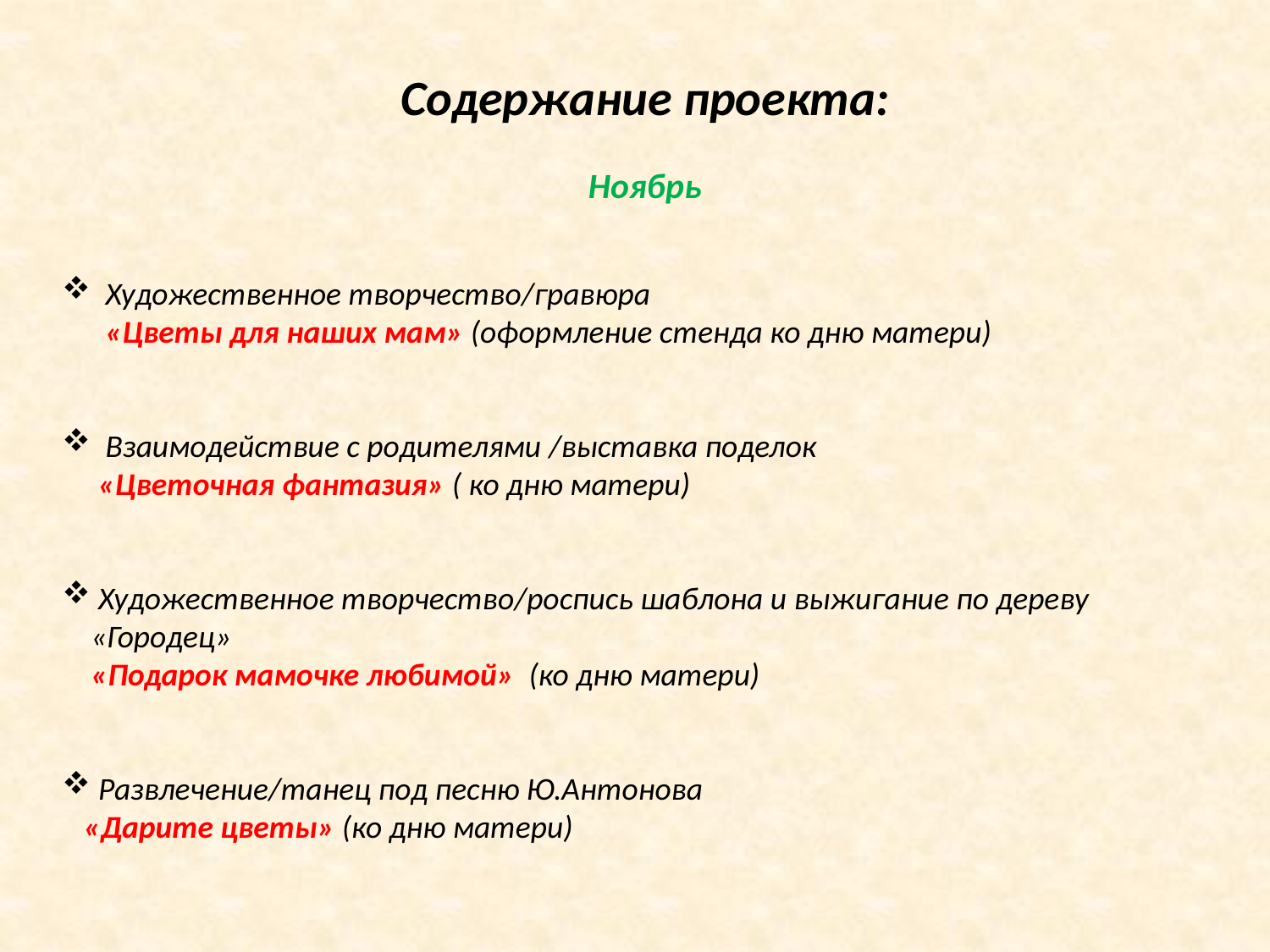

Содержание проекта:

Ноябрь

  Художественное творчество/гравюра
      «Цветы для наших мам» (оформление стенда ко дню матери)

  Взаимодействие с родителями /выставка поделок
     «Цветочная фантазия» ( ко дню матери)

 Художественное творчество/роспись шаблона и выжигание по дереву
    «Городец»
    «Подарок мамочке любимой»  (ко дню матери)

 Развлечение/танец под песню Ю.Антонова
   «Дарите цветы» (ко дню матери)